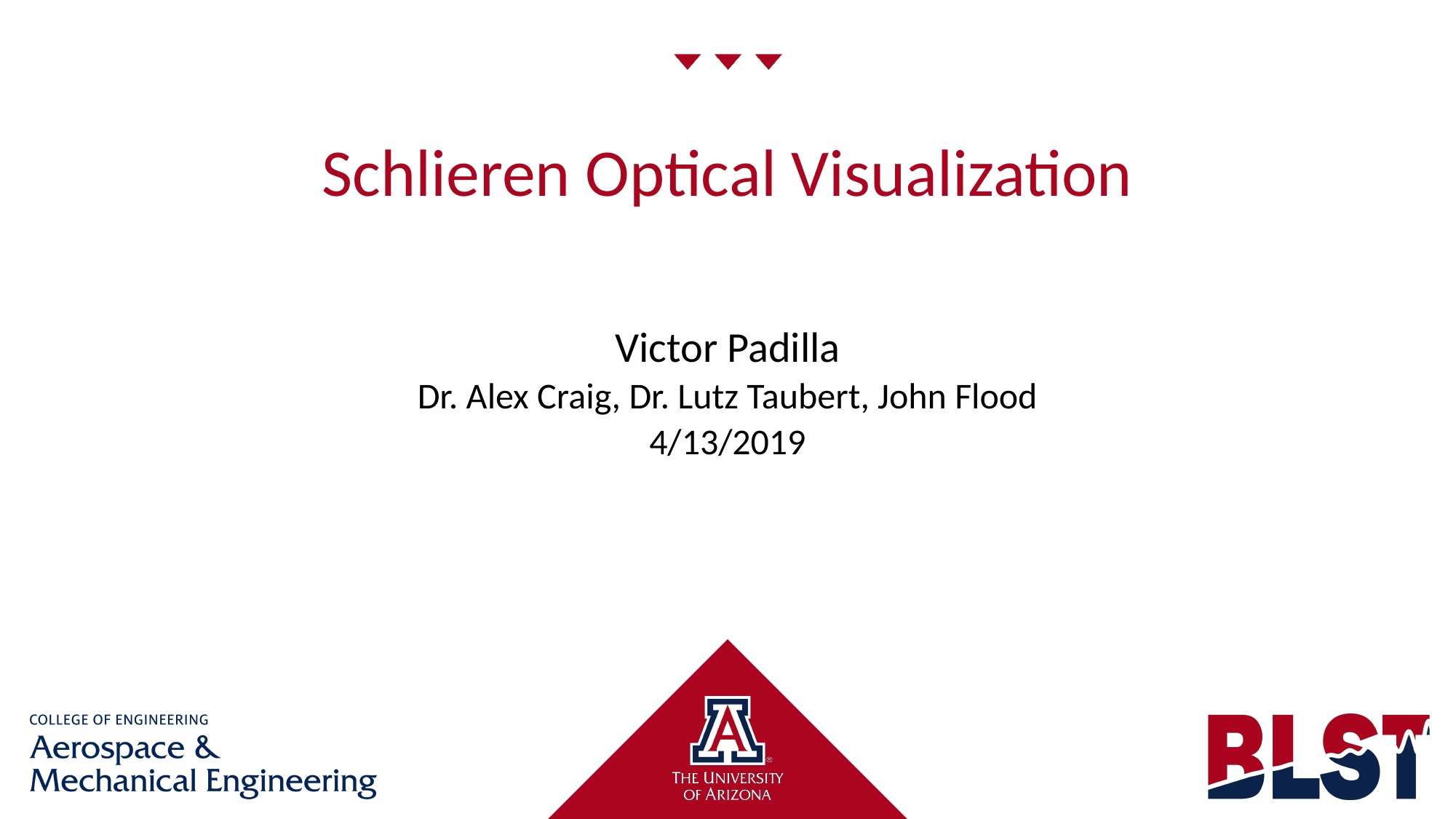

# Schlieren Optical Visualization
Victor Padilla
Dr. Alex Craig, Dr. Lutz Taubert, John Flood
4/13/2019